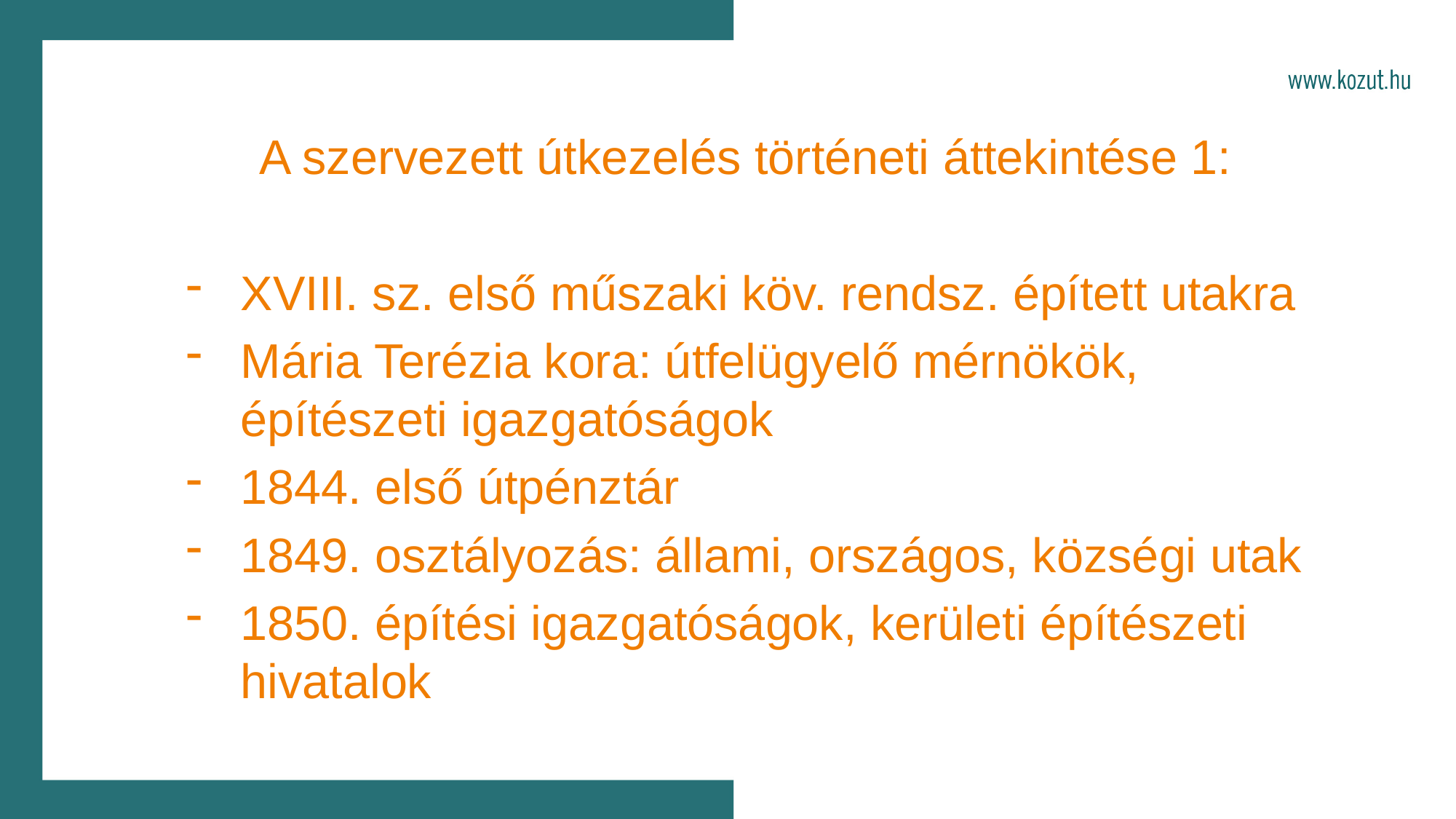

A szervezett útkezelés történeti áttekintése 1:

XVIII. sz. első műszaki köv. rendsz. épített utakra
Mária Terézia kora: útfelügyelő mérnökök, építészeti igazgatóságok
1844. első útpénztár
1849. osztályozás: állami, országos, községi utak
1850. építési igazgatóságok, kerületi építészeti hivatalok